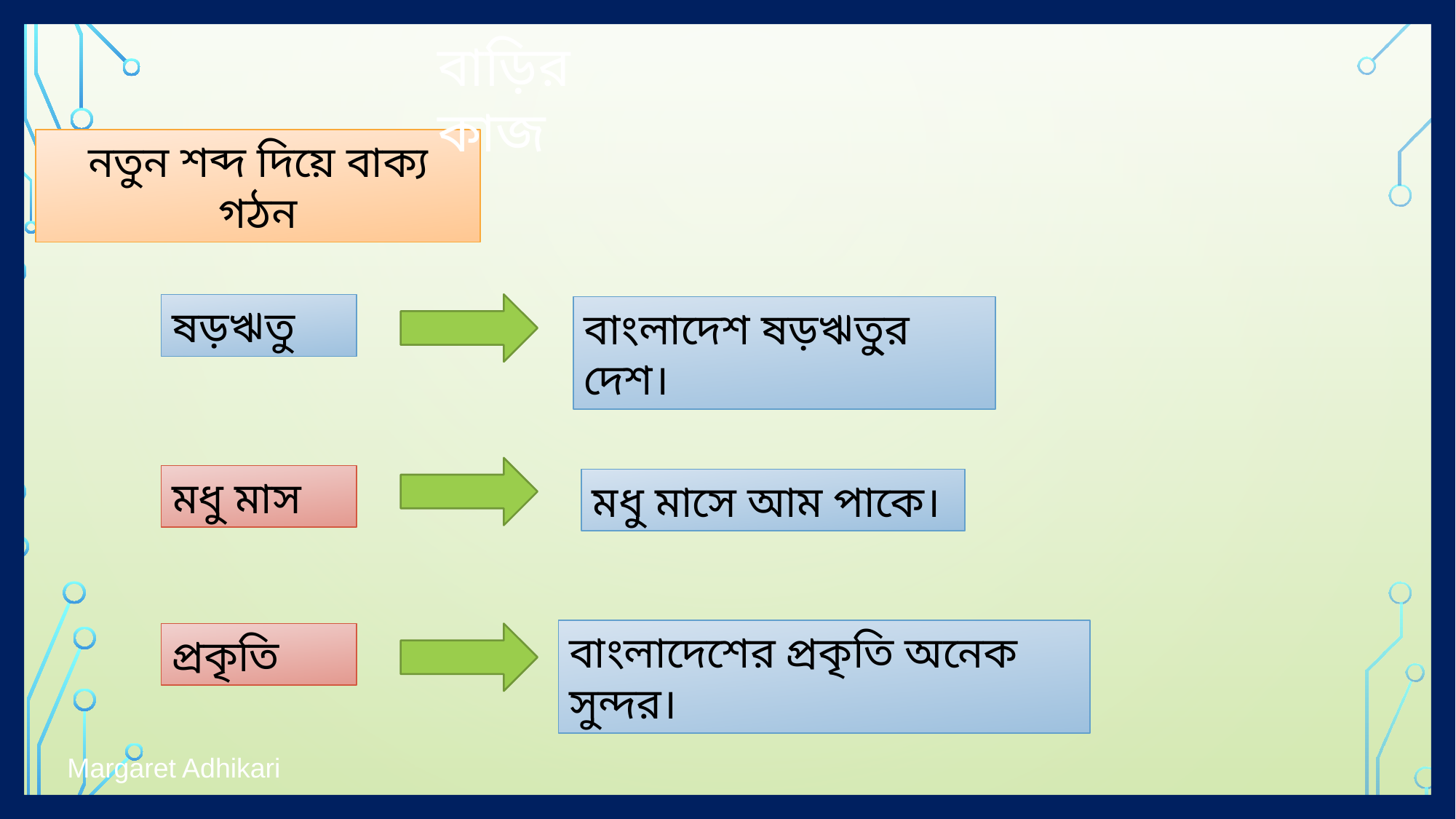

বাড়ির কাজ
নতুন শব্দ দিয়ে বাক্য গঠন

ষড়ঋতু
বাংলাদেশ ষড়ঋতু্র দেশ।

মধু মাস
মধু মাসে আম পাকে।
বাংলাদেশের প্রকৃতি অনেক সুন্দর।
প্রকৃতি